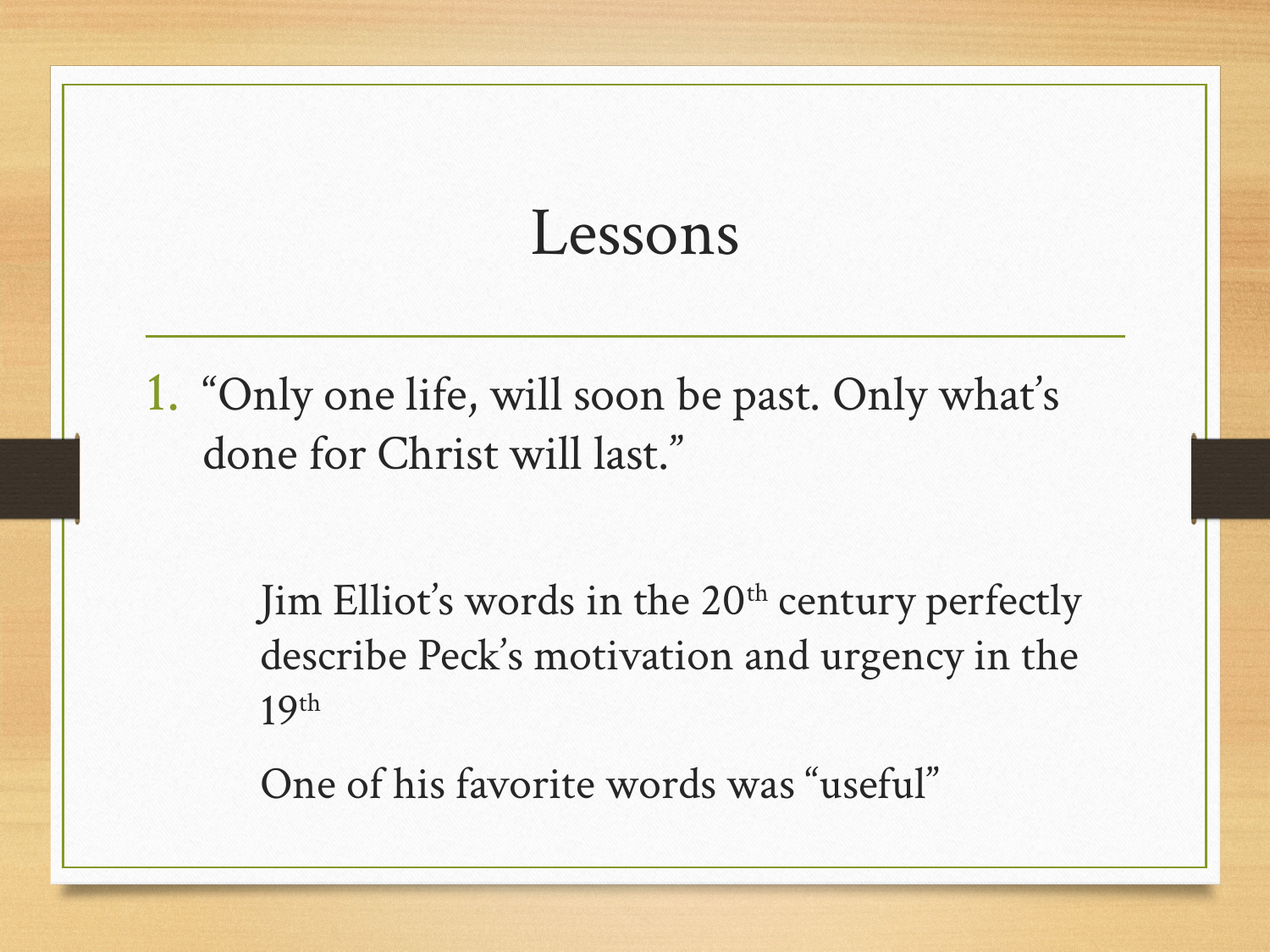

# Lessons
“Only one life, will soon be past. Only what’s done for Christ will last.”

Jim Elliot’s words in the 20th century perfectly describe Peck’s motivation and urgency in the 19th
One of his favorite words was “useful”